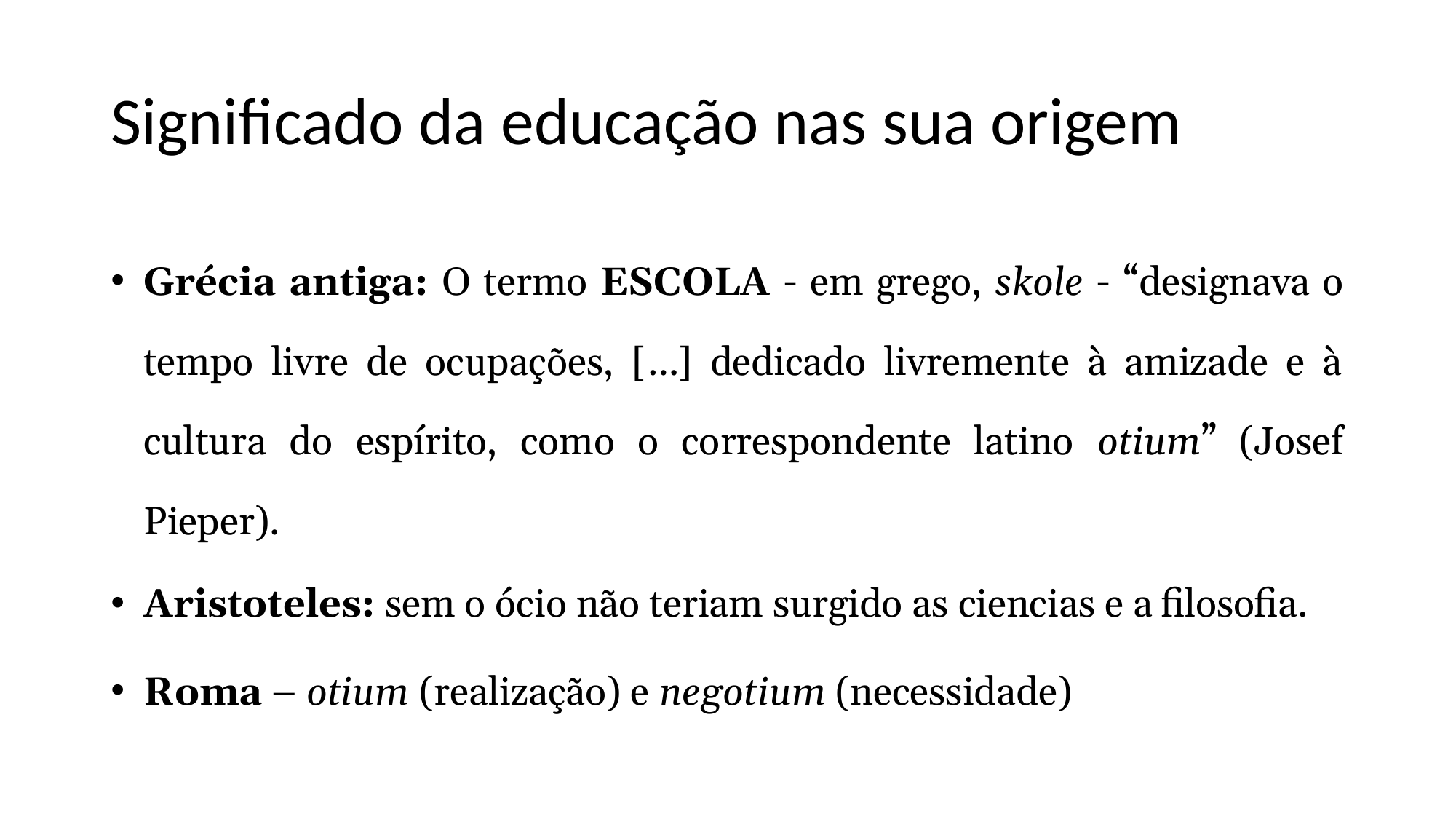

# Significado da educação nas sua origem
Grécia antiga: O termo ESCOLA - em grego, skole - “designava o tempo livre de ocupações, […] dedicado livremente à amizade e à cultura do espírito, como o correspondente latino otium” (Josef Pieper).
Aristoteles: sem o ócio não teriam surgido as ciencias e a filosofia.
Roma – otium (realização) e negotium (necessidade)